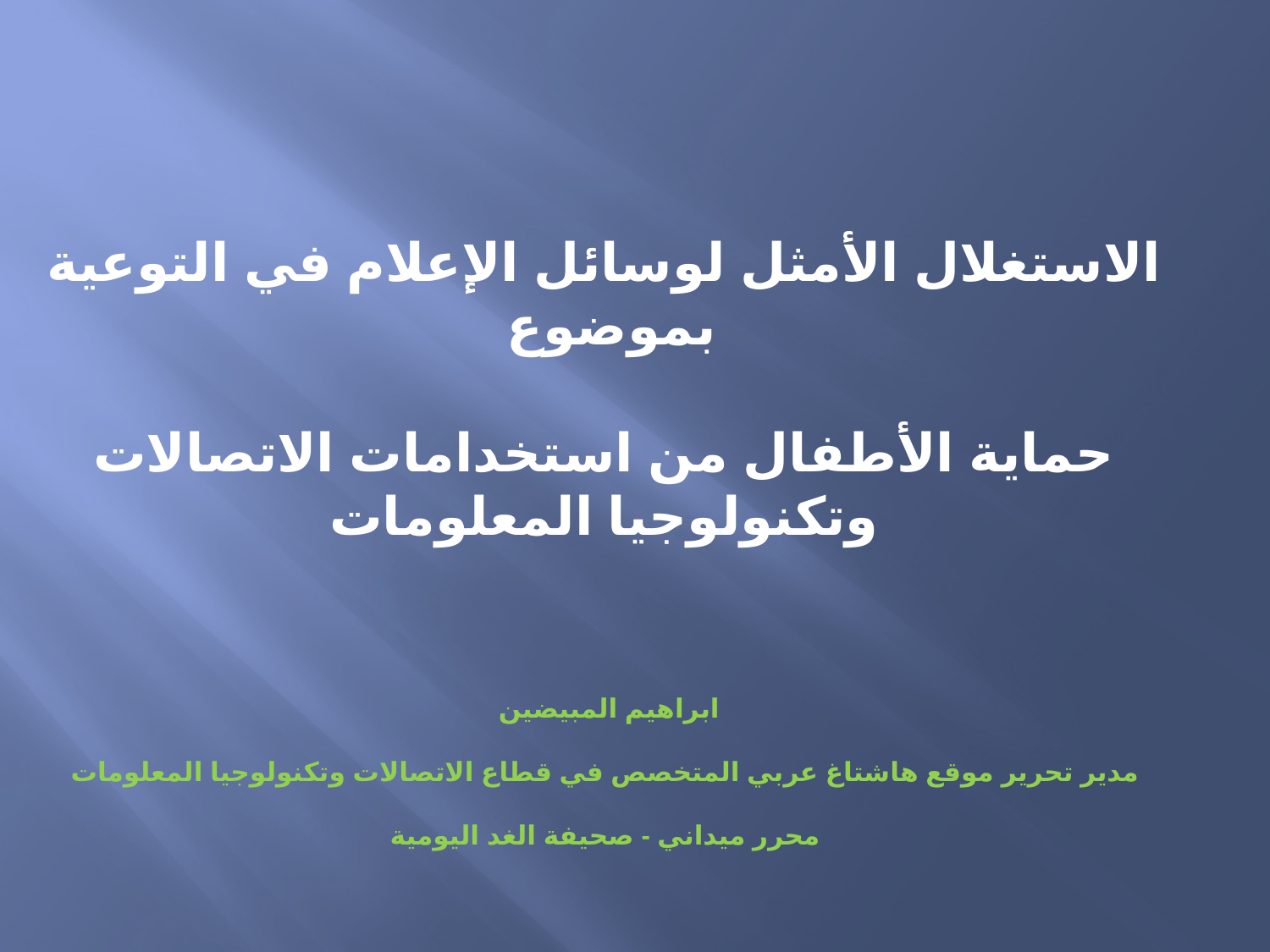

الاستغلال الأمثل لوسائل الإعلام في التوعية بموضوع

حماية الأطفال من استخدامات الاتصالات وتكنولوجيا المعلومات

ابراهيم المبيضين

مدير تحرير موقع هاشتاغ عربي المتخصص في قطاع الاتصالات وتكنولوجيا المعلومات

 محرر ميداني - صحيفة الغد اليومية